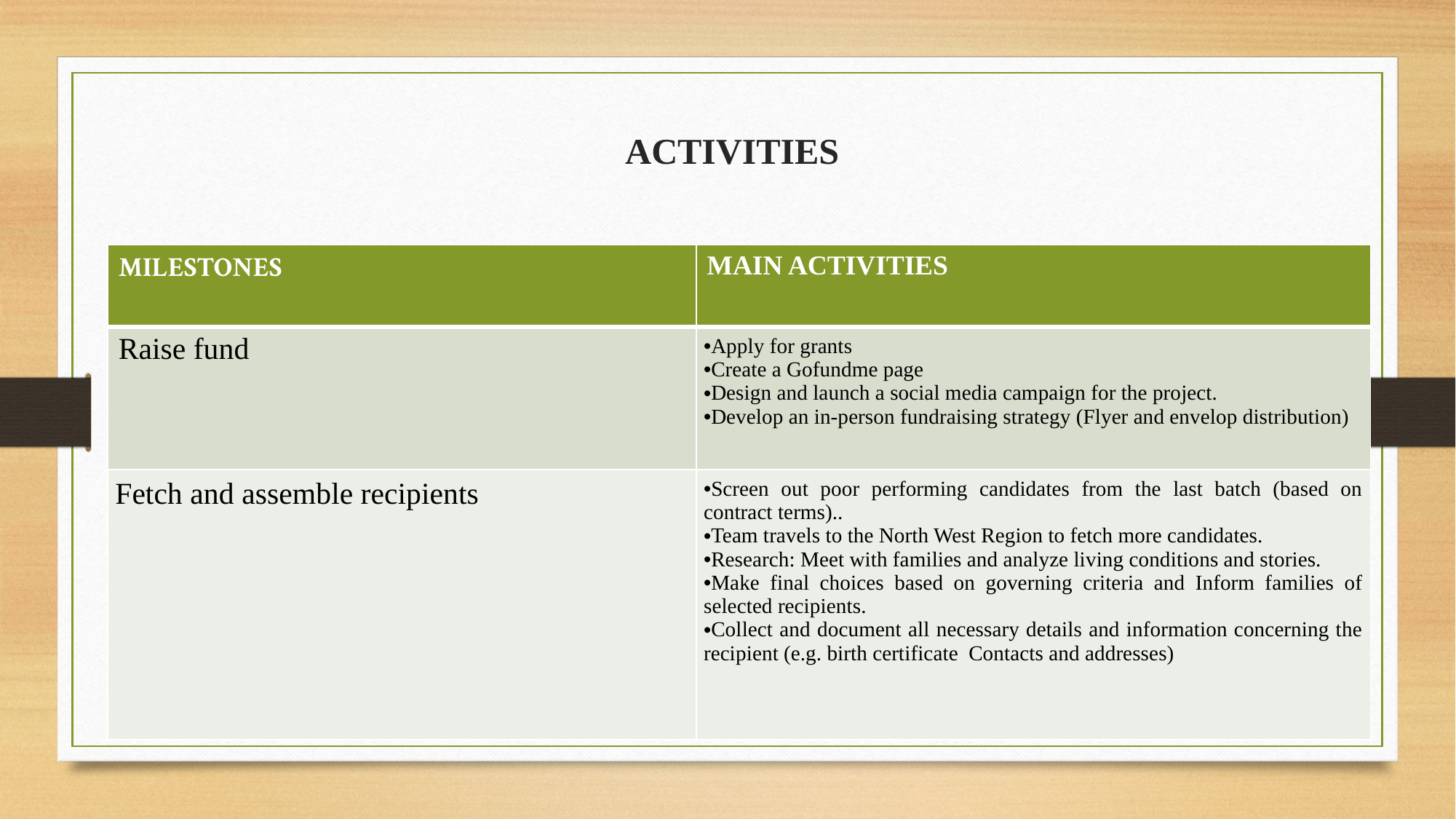

# ACTIVITIES
| MILESTONES | MAIN ACTIVITIES |
| --- | --- |
| Raise fund | Apply for grants Create a Gofundme page Design and launch a social media campaign for the project. Develop an in-person fundraising strategy (Flyer and envelop distribution) |
| Fetch and assemble recipients | Screen out poor performing candidates from the last batch (based on contract terms).. Team travels to the North West Region to fetch more candidates. Research: Meet with families and analyze living conditions and stories.  Make final choices based on governing criteria and Inform families of selected recipients. Collect and document all necessary details and information concerning the recipient (e.g. birth certificate  Contacts and addresses) |